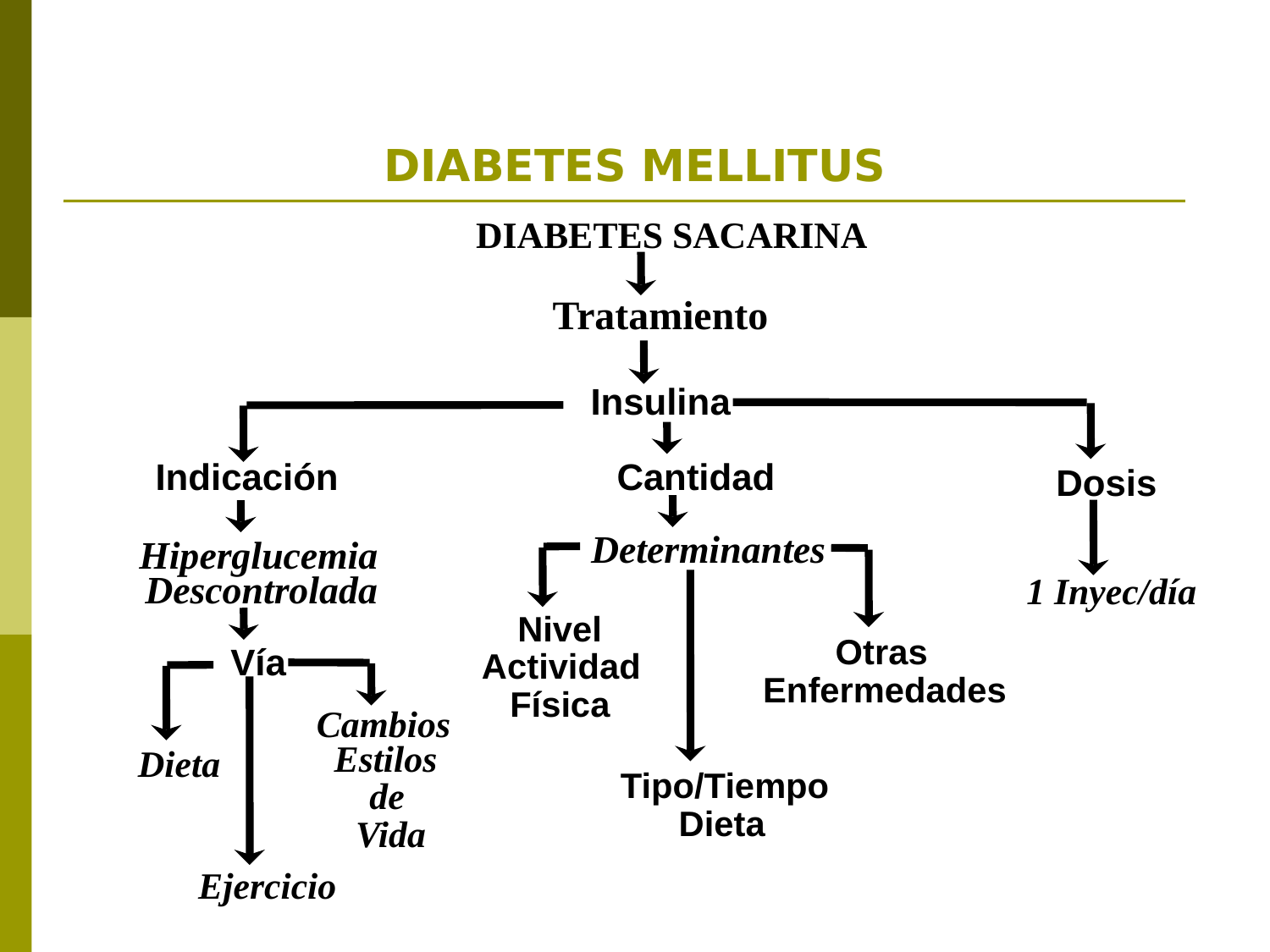

# DIABETES MELLITUS

DIABETES SACARINA

Tratamiento

Insulina

Indicación
Cantidad
Dosis

Determinantes
Hiperglucemia

Descontrolada
1 Inyec/día

Nivel

Otras
Vía
Actividad

Enfermedades

Física

Cambios

Estilos
Dieta

Tipo/Tiempo
de
Dieta
Vida

Ejercicio